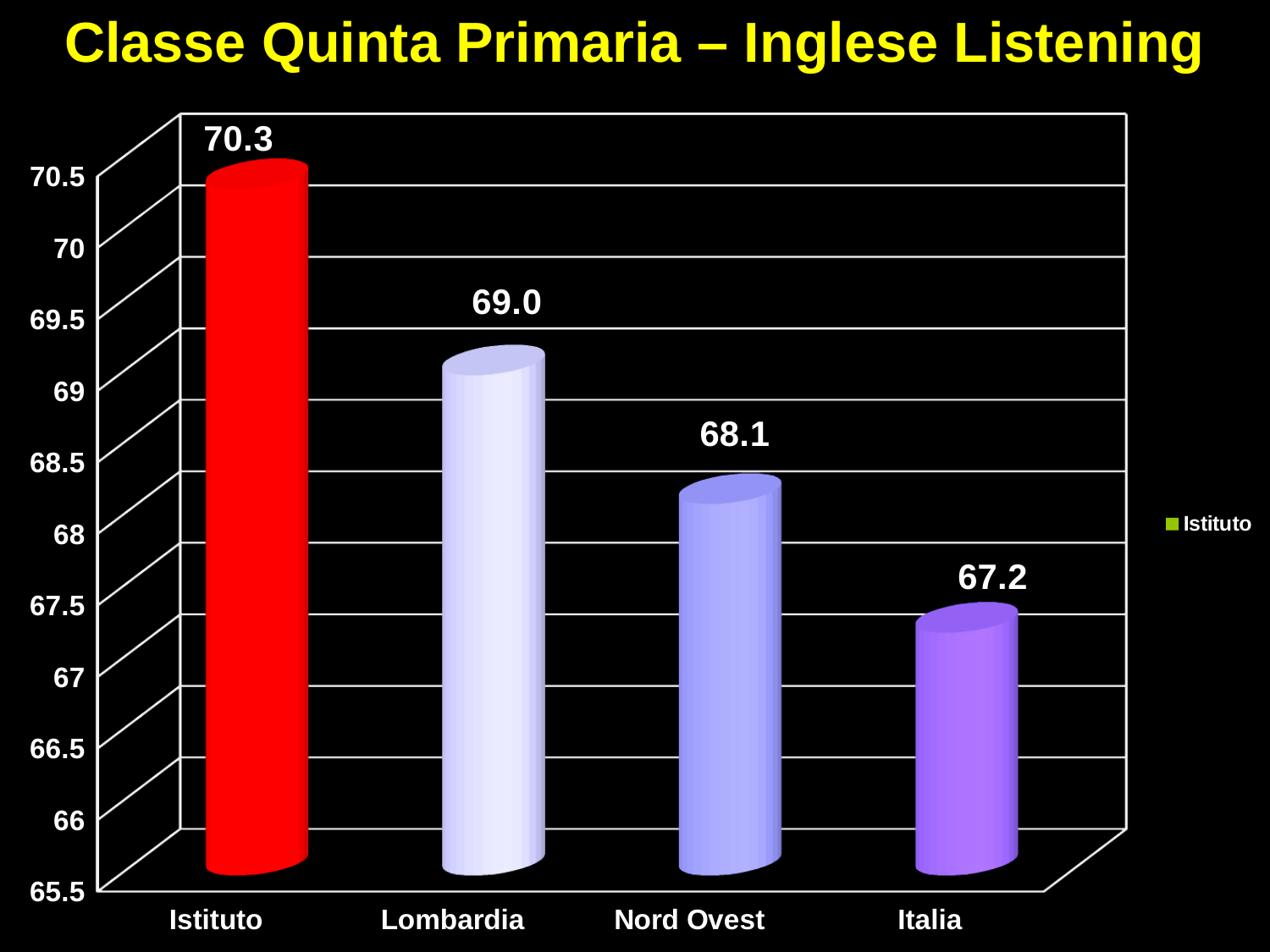

Classe Quinta Primaria – Inglese Listening

[unsupported chart]